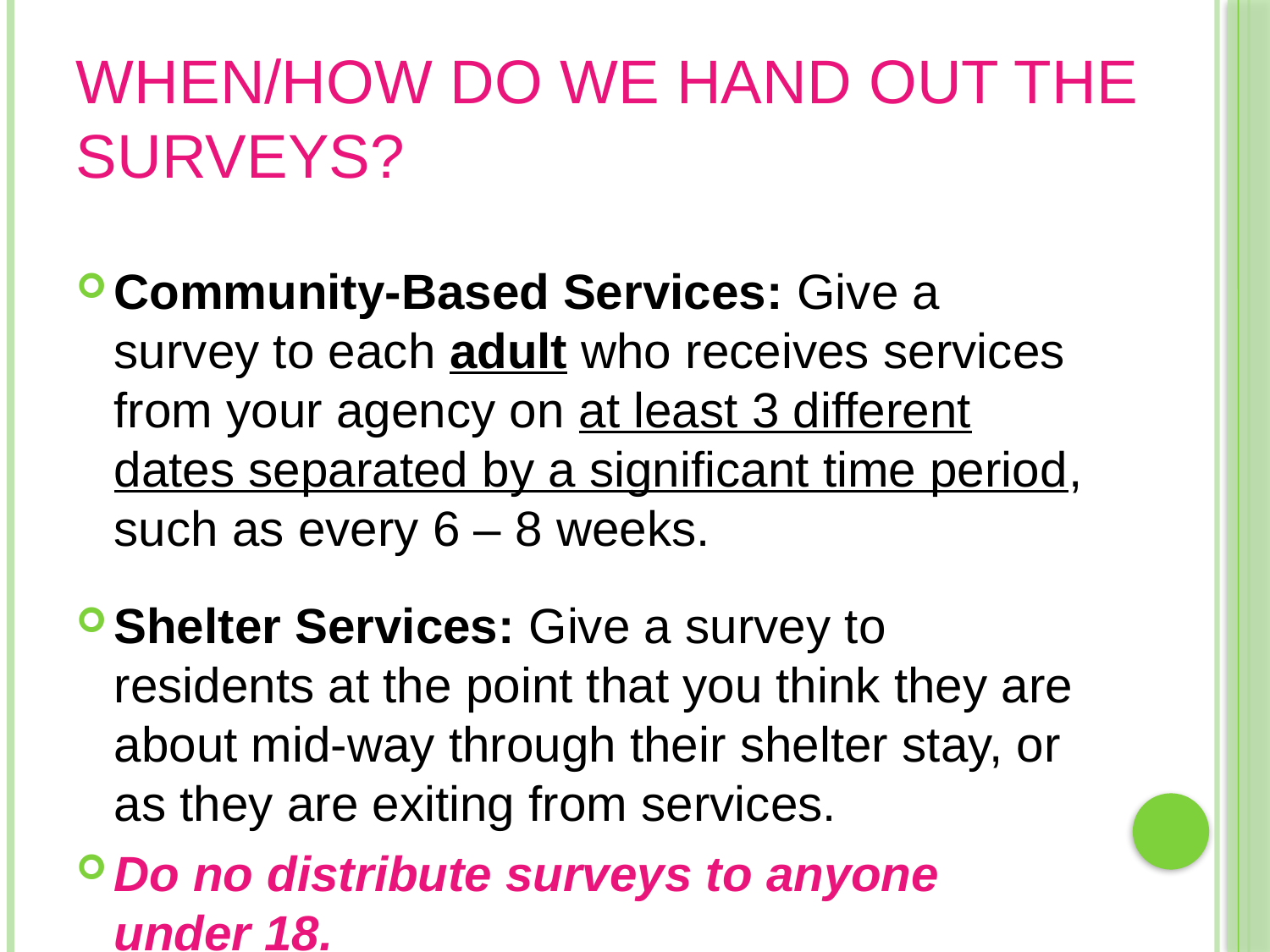

# When/How Do We Hand Out the Surveys?
Community-Based Services: Give a survey to each adult who receives services from your agency on at least 3 different dates separated by a significant time period, such as every 6 – 8 weeks.

Shelter Services: Give a survey to residents at the point that you think they are about mid-way through their shelter stay, or as they are exiting from services.
Do no distribute surveys to anyone under 18.